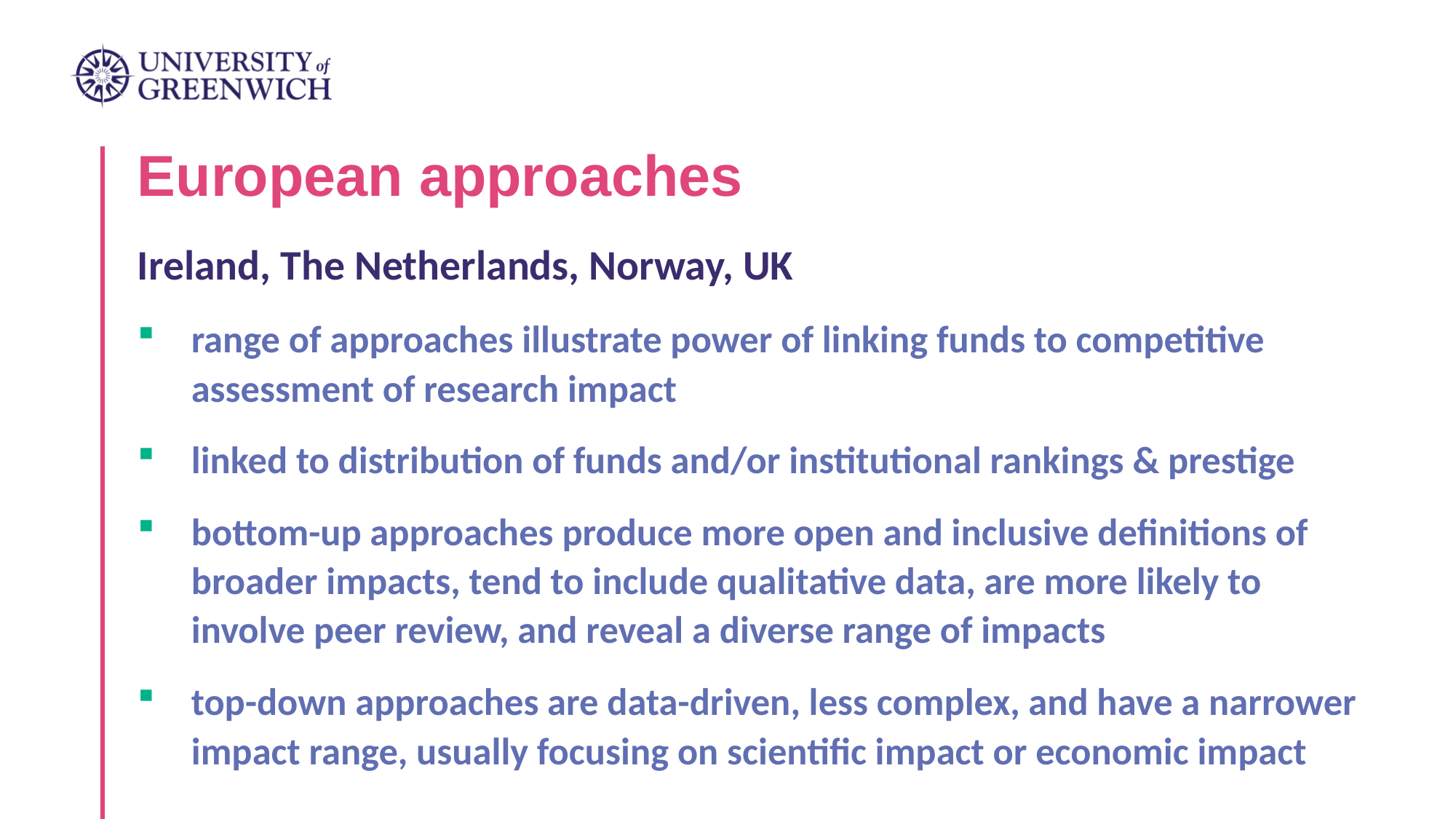

# European approaches
Ireland, The Netherlands, Norway, UK
range of approaches illustrate power of linking funds to competitive assessment of research impact
linked to distribution of funds and/or institutional rankings & prestige
bottom-up approaches produce more open and inclusive definitions of broader impacts, tend to include qualitative data, are more likely to involve peer review, and reveal a diverse range of impacts
top-down approaches are data-driven, less complex, and have a narrower impact range, usually focusing on scientific impact or economic impact